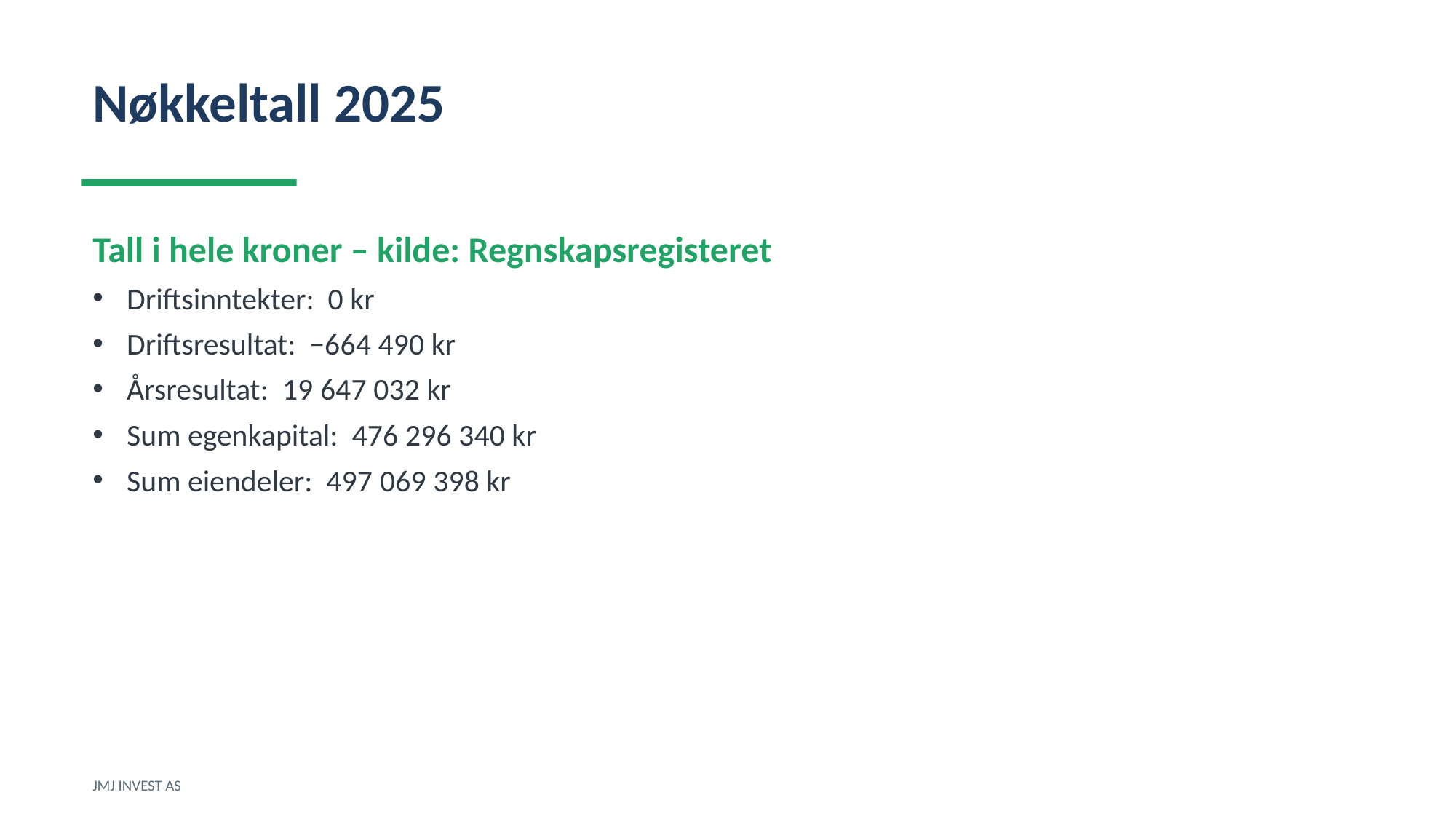

Nøkkeltall 2025

Tall i hele kroner – kilde: Regnskapsregisteret
Driftsinntekter:  0 kr
Driftsresultat:  −664 490 kr
Årsresultat:  19 647 032 kr
Sum egenkapital:  476 296 340 kr
Sum eiendeler:  497 069 398 kr
JMJ INVEST AS